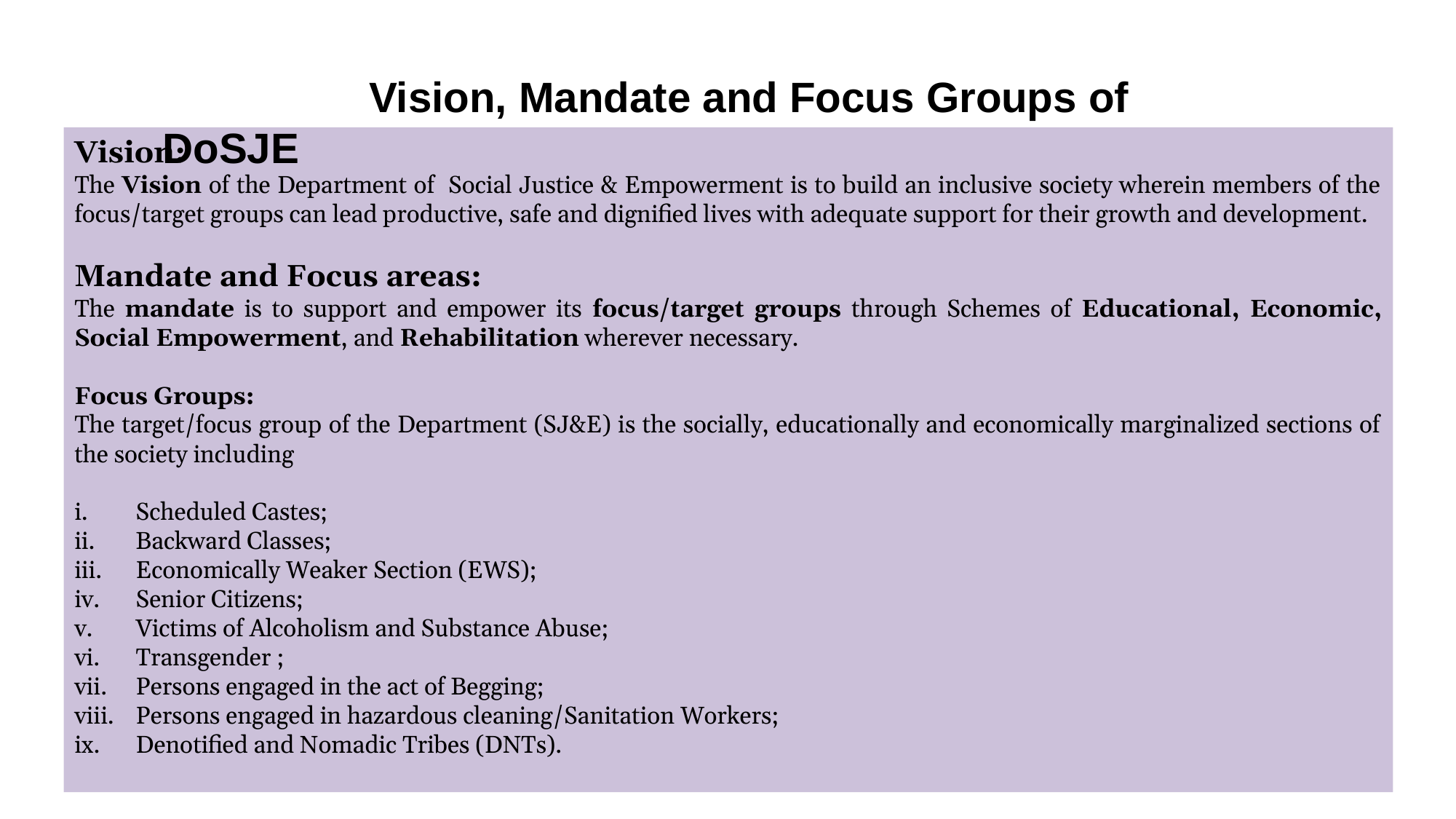

#
                           Vision, Mandate and Focus Groups of DoSJE
Vision:
The Vision of the Department of  Social Justice & Empowerment is to build an inclusive society wherein members of the focus/target groups can lead productive, safe and dignified lives with adequate support for their growth and development.

Mandate and Focus areas:
The mandate is to support and empower its focus/target groups through Schemes of Educational, Economic, Social Empowerment, and Rehabilitation wherever necessary.

Focus Groups:
The target/focus group of the Department (SJ&E) is the socially, educationally and economically marginalized sections of the society including

Scheduled Castes;
Backward Classes;
Economically Weaker Section (EWS);
Senior Citizens;
Victims of Alcoholism and Substance Abuse;
Transgender ;
Persons engaged in the act of Begging;
Persons engaged in hazardous cleaning/Sanitation Workers;
Denotified and Nomadic Tribes (DNTs).